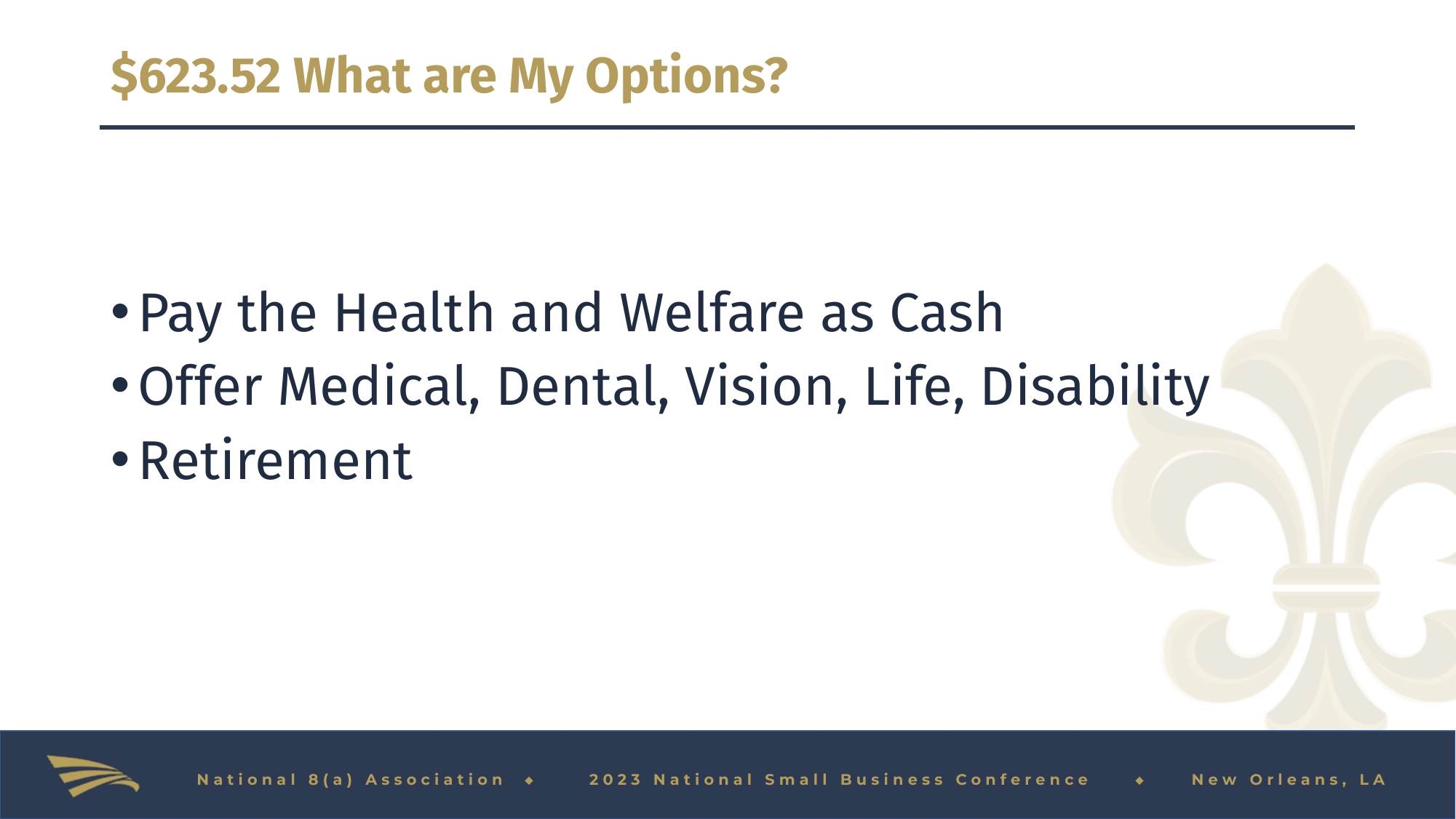

# $623.52 What are My Options?

Pay the Health and Welfare as Cash
Offer Medical, Dental, Vision, Life, Disability
Retirement